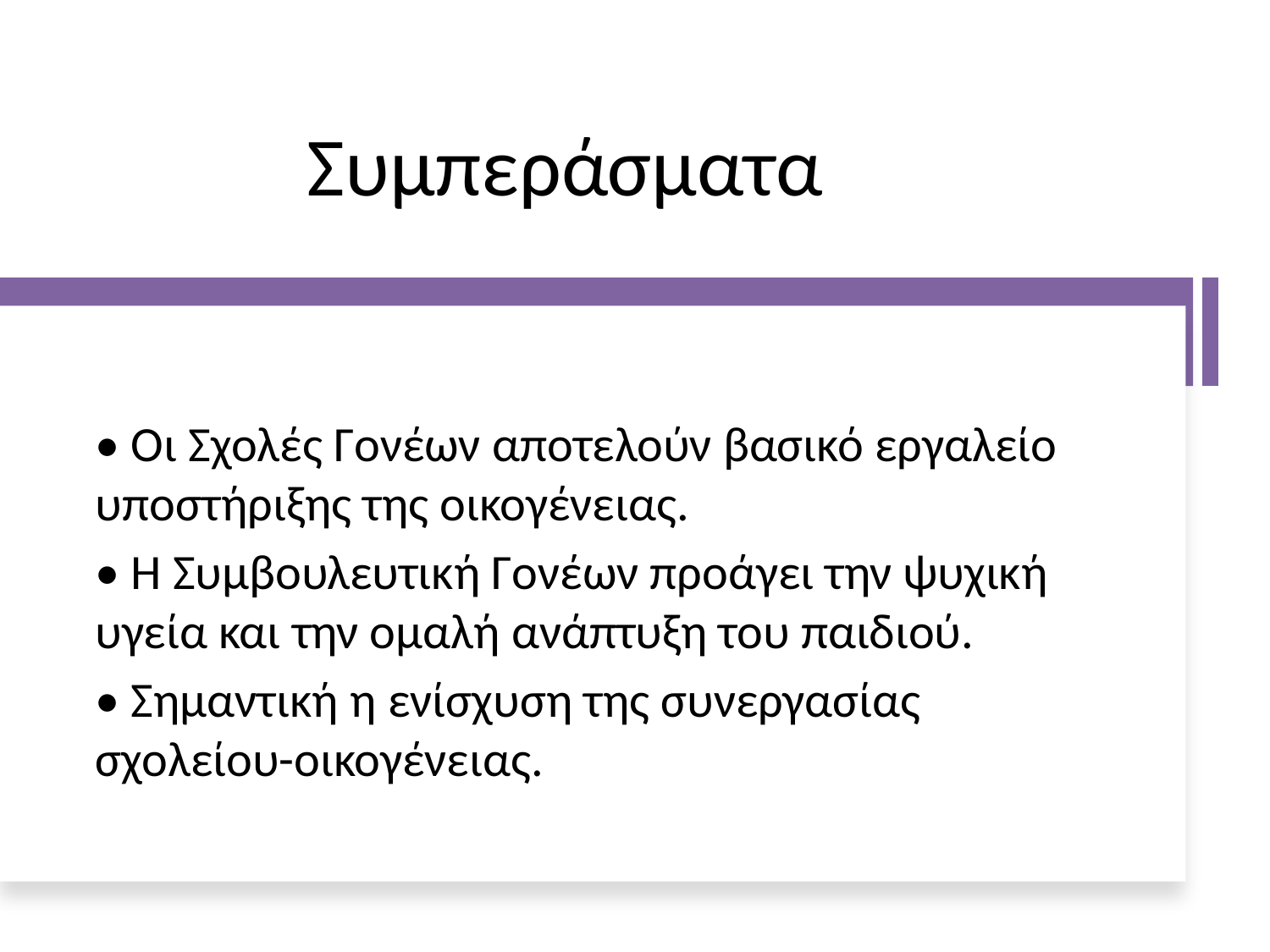

# Συμπεράσματα

• Οι Σχολές Γονέων αποτελούν βασικό εργαλείο υποστήριξης της οικογένειας.
• Η Συμβουλευτική Γονέων προάγει την ψυχική υγεία και την ομαλή ανάπτυξη του παιδιού.
• Σημαντική η ενίσχυση της συνεργασίας σχολείου-οικογένειας.